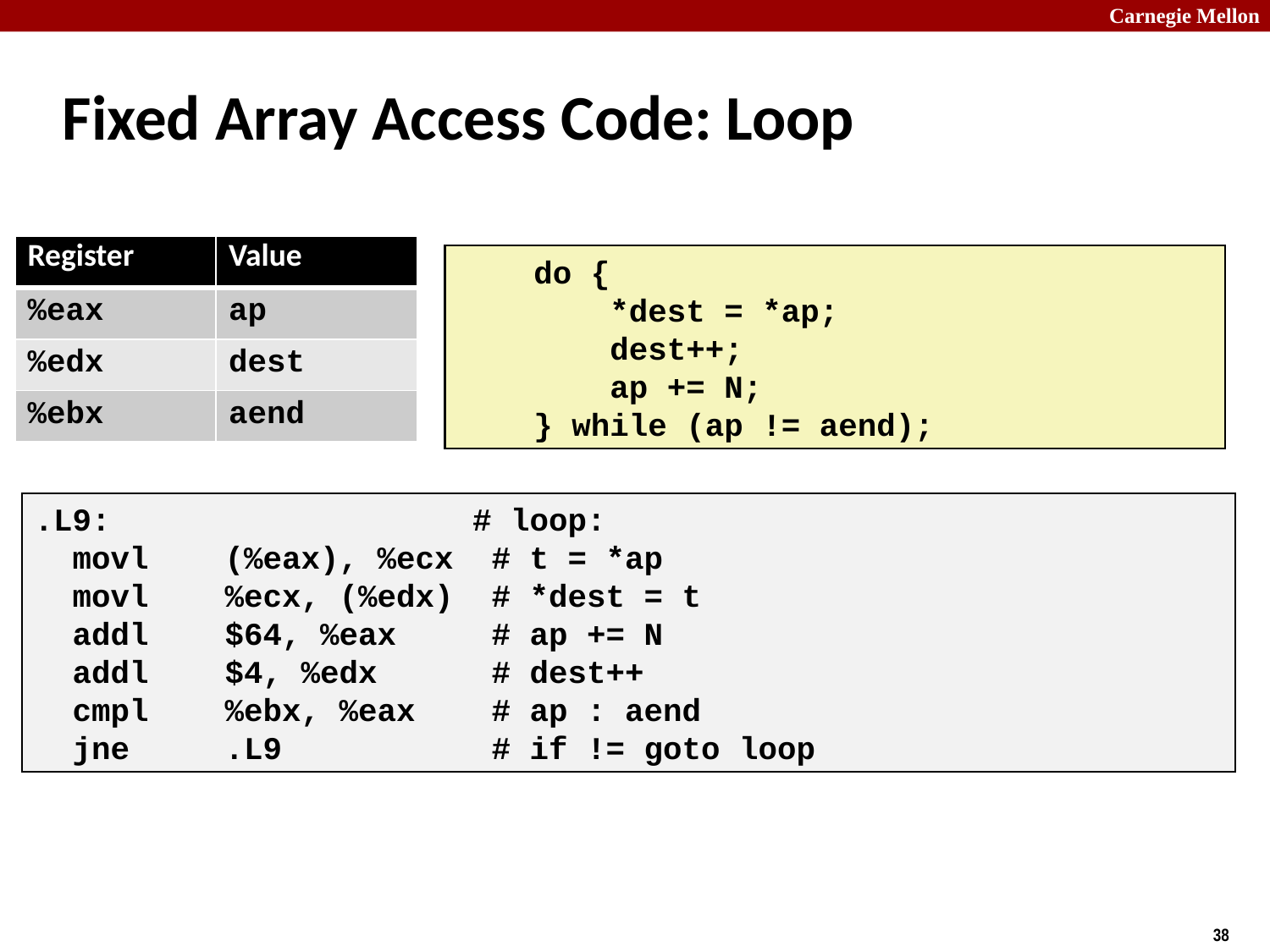

# Fixed Array Access Code: Loop
| Register | Value |
| --- | --- |
| %eax | ap |
| %edx | dest |
| %ebx | aend |
    do {
        *dest = *ap;
        dest++;
        ap += N;
    } while (ap != aend);
.L9:                   # loop:
  movl    (%eax), %ecx  # t = *ap
  movl    %ecx, (%edx)  # *dest = t
  addl    $64, %eax     # ap += N
  addl    $4, %edx      # dest++
  cmpl    %ebx, %eax    # ap : aend
  jne     .L9           # if != goto loop